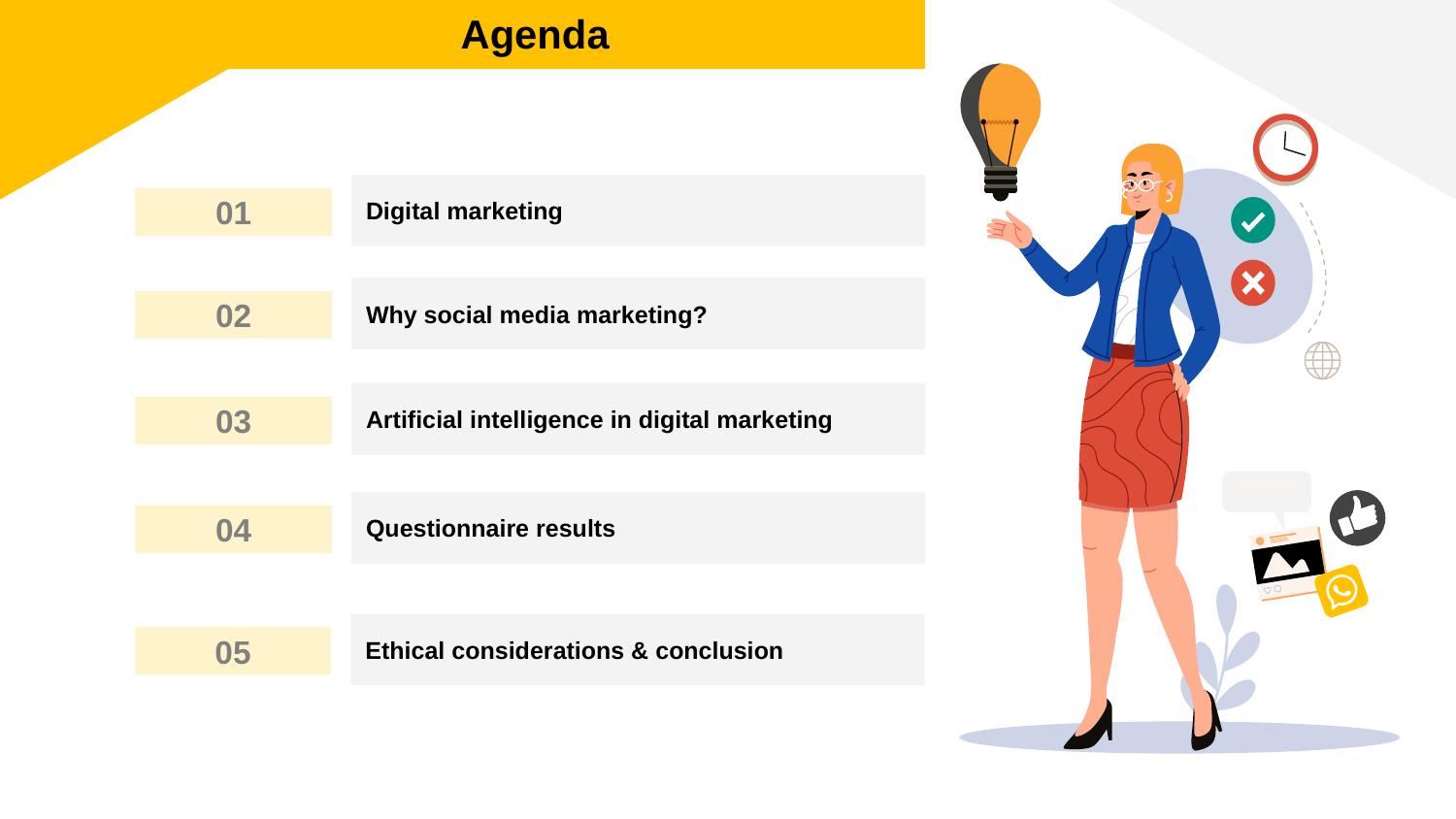

Agenda

Digital marketing
01
Why social media marketing?
02
Artificial intelligence in digital marketing
03

Questionnaire results
04
Ethical considerations & conclusion
05